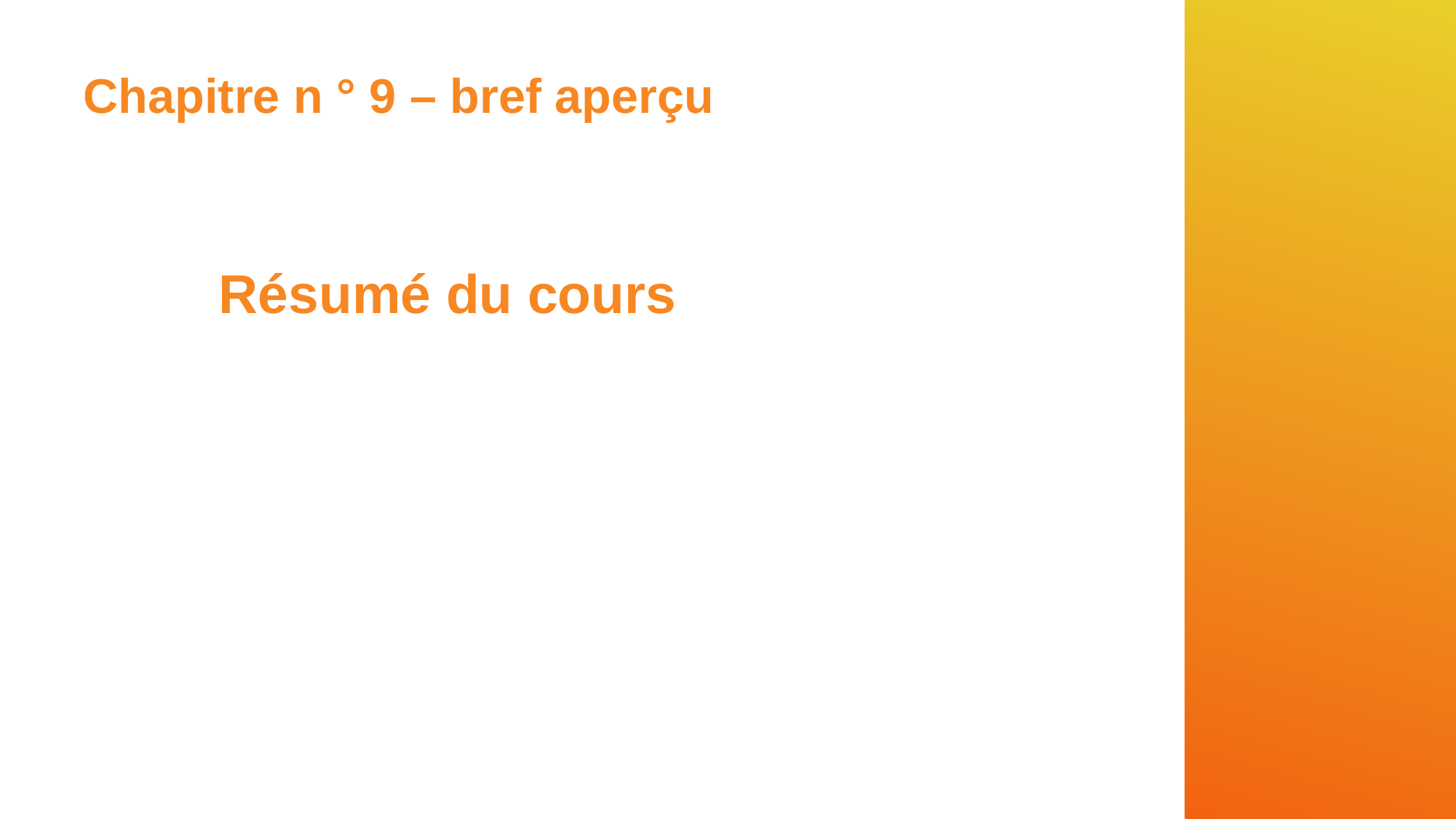

# Chapitre n ° 9 – bref aperçu
Résumé du cours